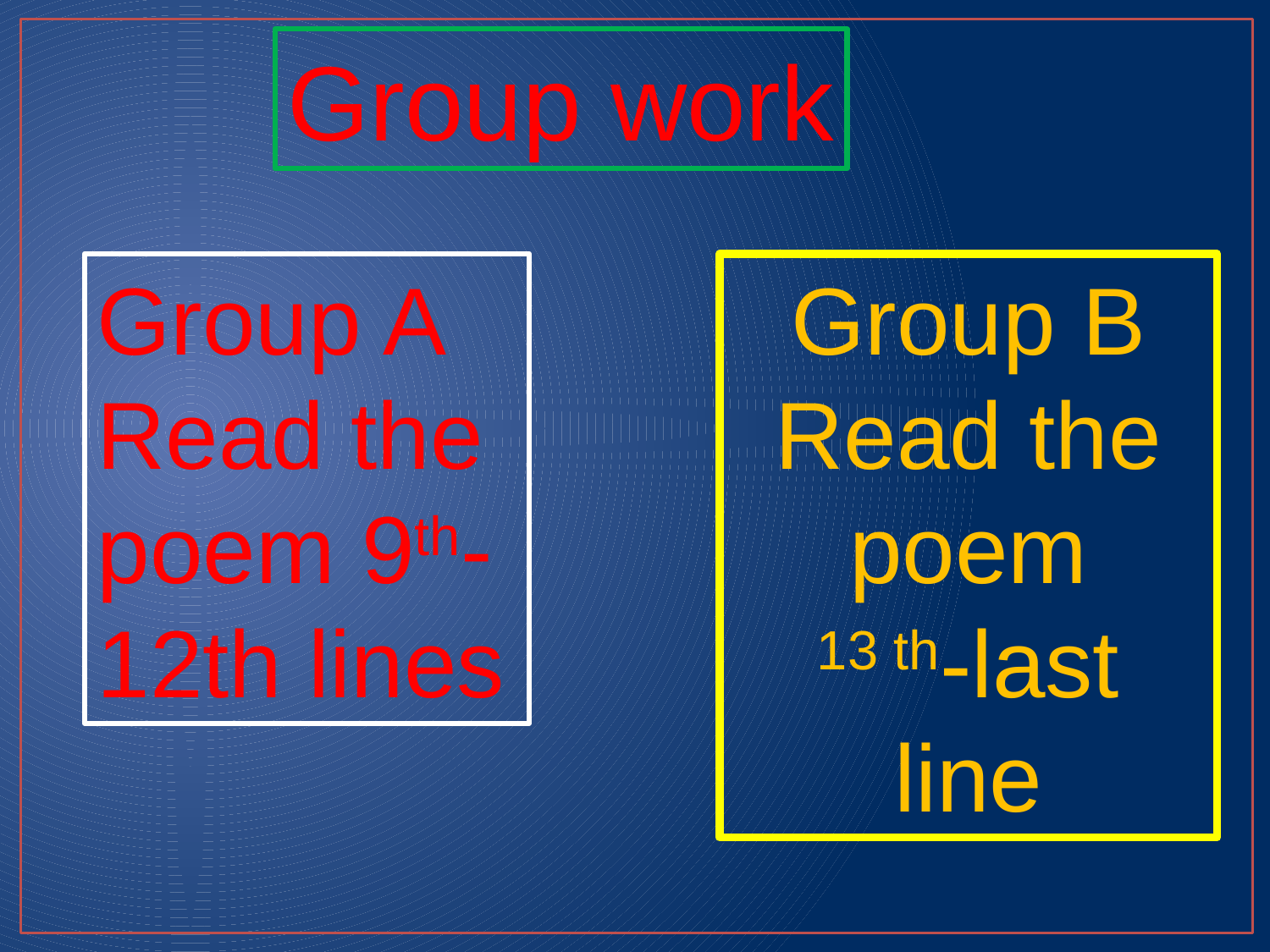

Group work
Group A
Read the  poem 9th- 12th lines
Group B
Read the poem
13 th-last line